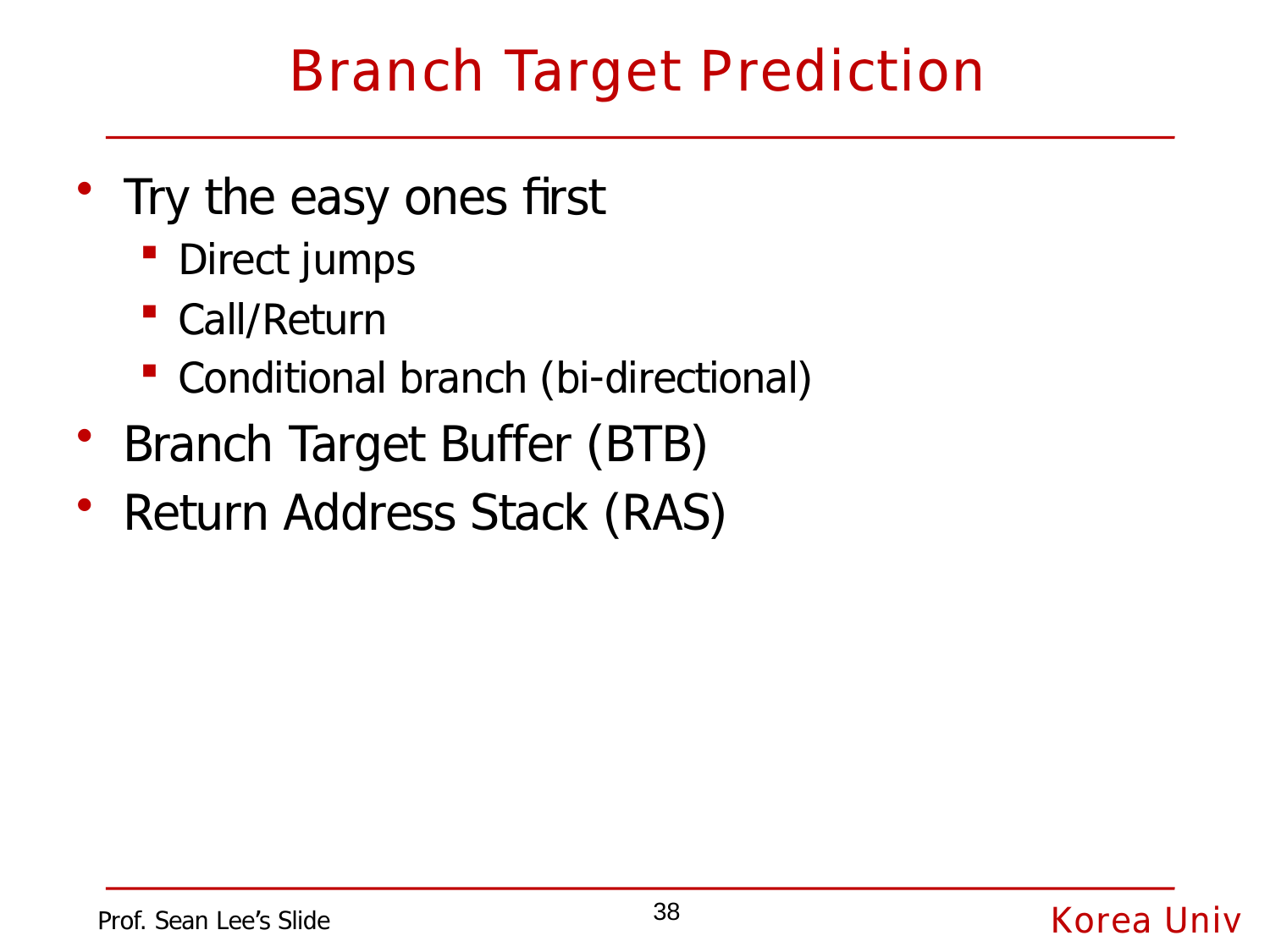

# Branch Target Prediction
Try the easy ones first
Direct jumps
Call/Return
Conditional branch (bi-directional)
Branch Target Buffer (BTB)
Return Address Stack (RAS)

38
Prof. Sean Lee’s Slide